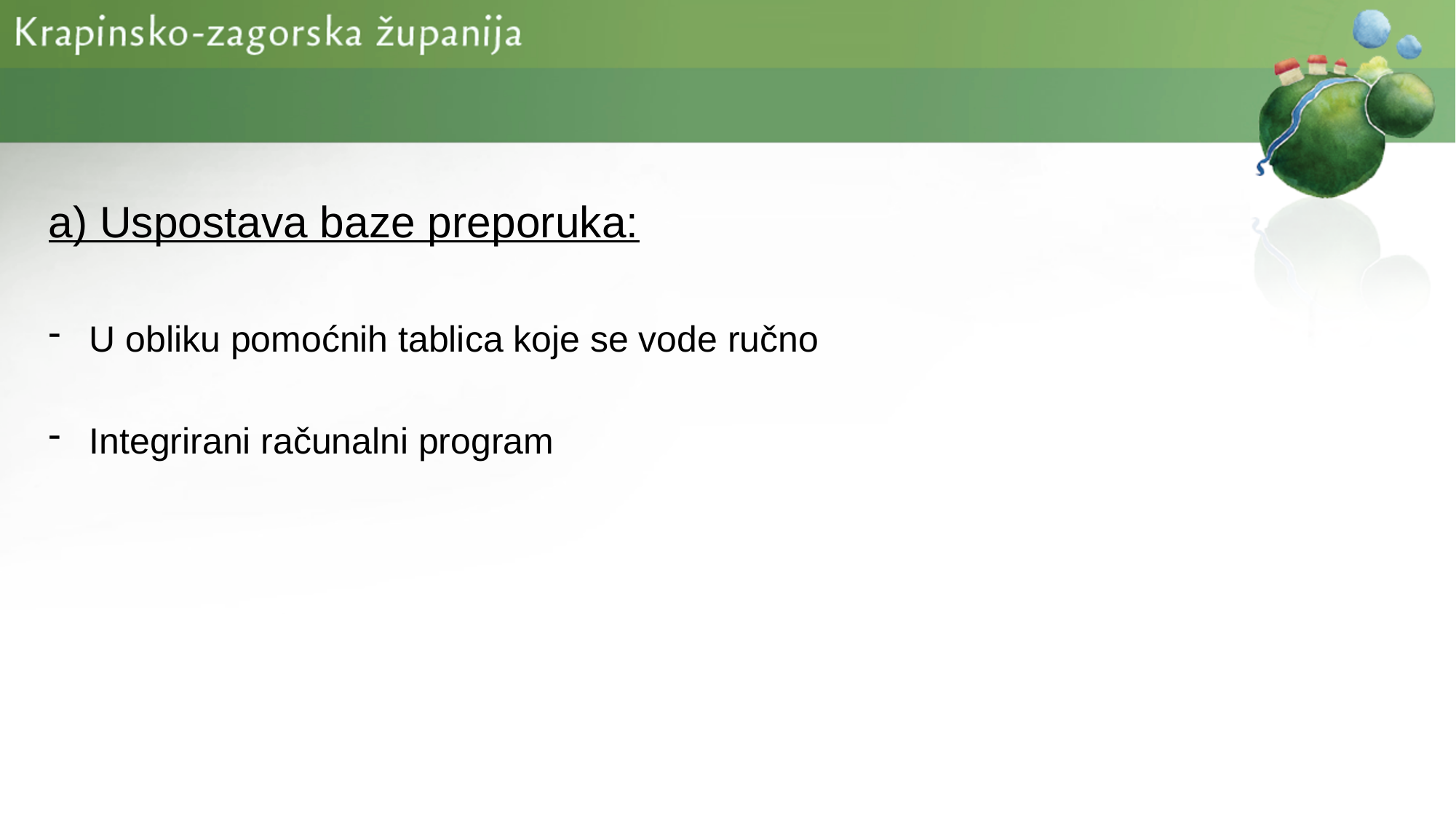

a) Uspostava baze preporuka:

U obliku pomoćnih tablica koje se vode ručno

Integrirani računalni program